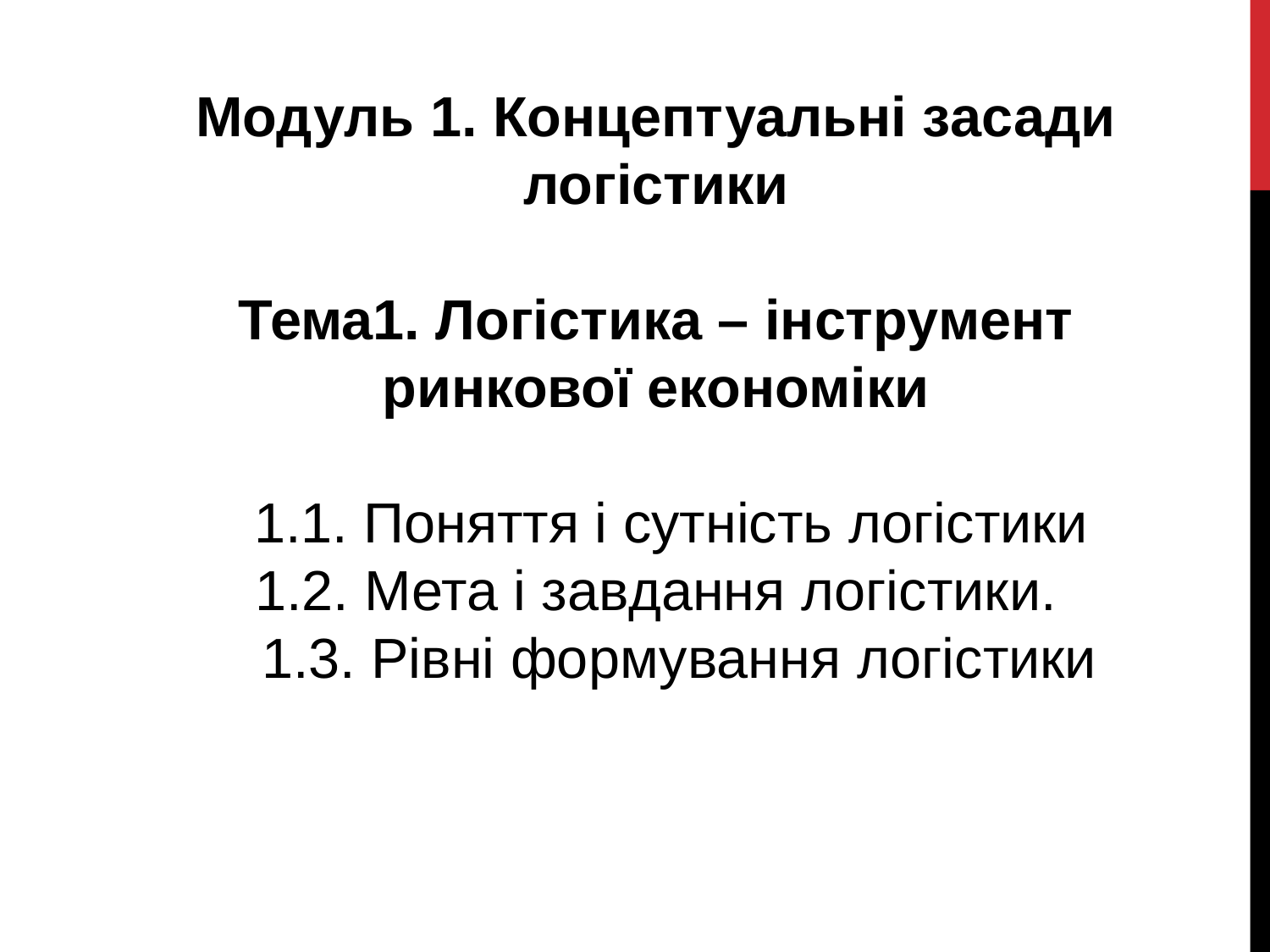

Модуль 1. Концептуальні засади логістики

Тема1. Логістика – інструмент ринкової економіки

  1.1. Поняття і сутність логістики
1.2. Мета і завдання логістики.
   1.3. Рівні формування логістики